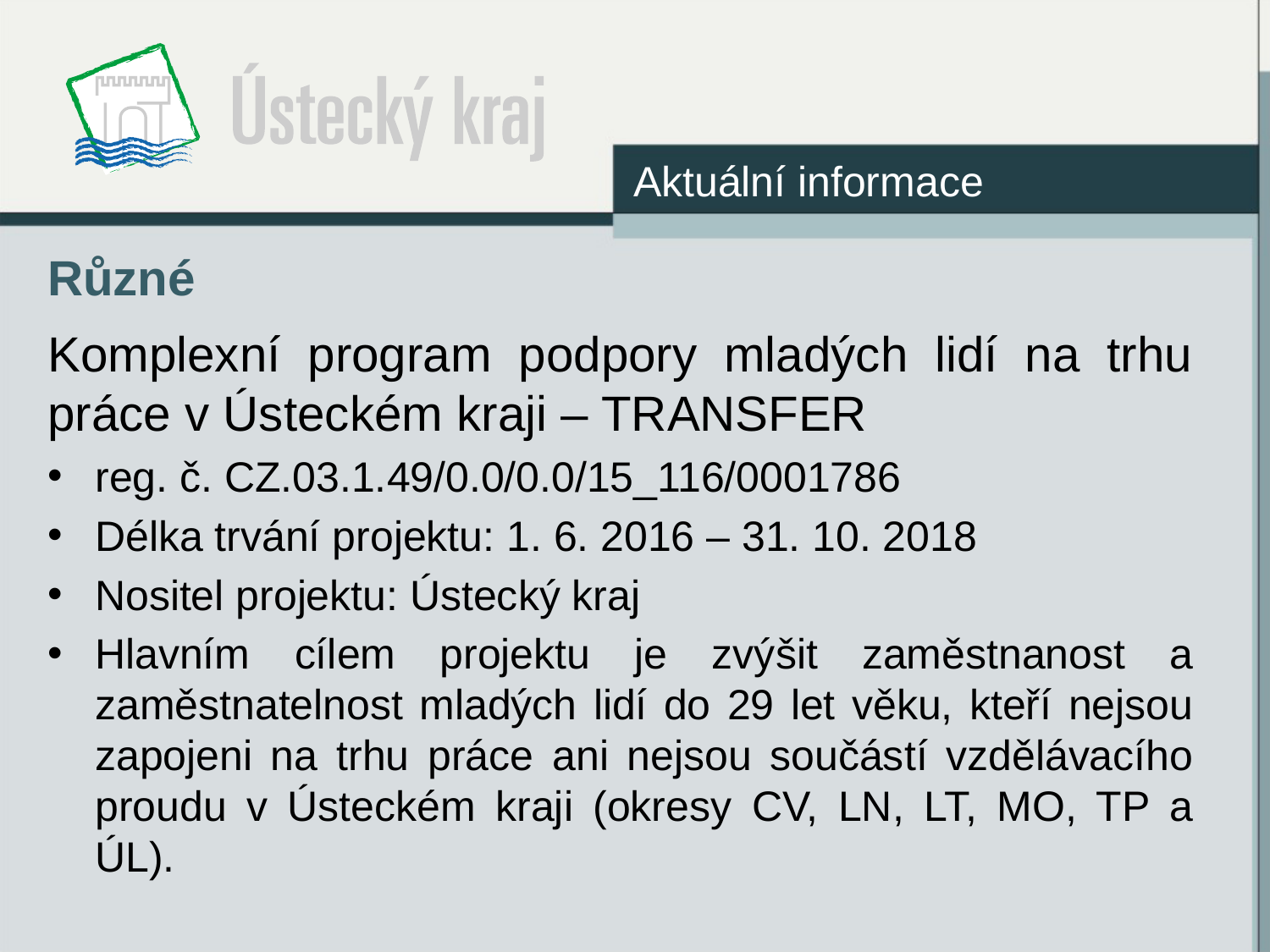

Aktuální informace
# Různé
Komplexní program podpory mladých lidí na trhu práce v Ústeckém kraji – TRANSFER
reg. č. CZ.03.1.49/0.0/0.0/15_116/0001786
Délka trvání projektu: 1. 6. 2016 – 31. 10. 2018
Nositel projektu: Ústecký kraj
Hlavním cílem projektu je zvýšit zaměstnanost a zaměstnatelnost mladých lidí do 29 let věku, kteří nejsou zapojeni na trhu práce ani nejsou součástí vzdělávacího proudu v Ústeckém kraji (okresy CV, LN, LT, MO, TP a ÚL).